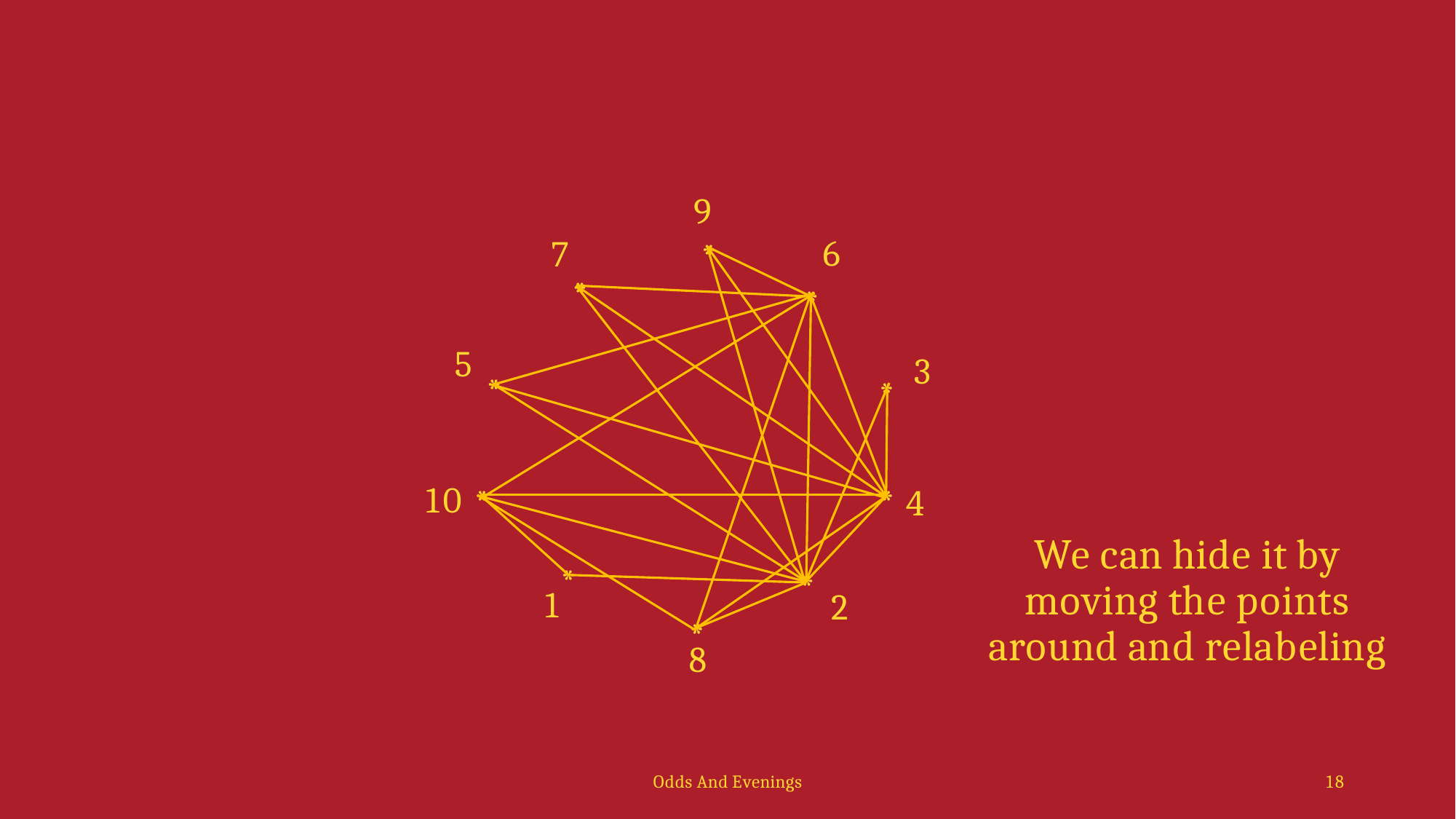

9
6
7
*
*
*
5
3
*
*
10
*
*
4
*
*
We can hide it by
moving the points
around and relabeling
1
2
*
8
Odds And Evenings
18